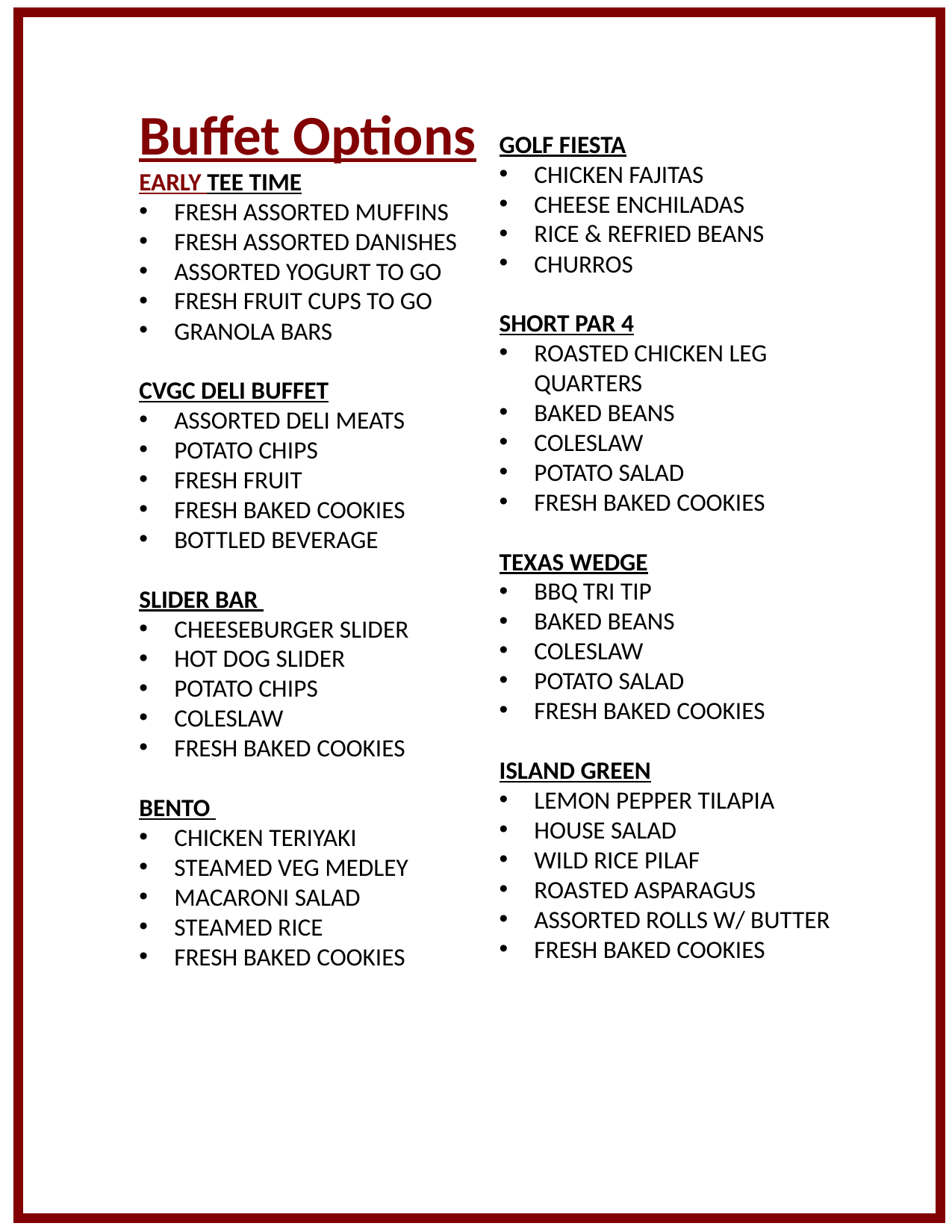

Buffet Options
EARLY TEE TIME
FRESH ASSORTED MUFFINS
FRESH ASSORTED DANISHES
ASSORTED YOGURT TO GO
FRESH FRUIT CUPS TO GO
GRANOLA BARS

CVGC DELI BUFFET
ASSORTED DELI MEATS
POTATO CHIPS
FRESH FRUIT
FRESH BAKED COOKIES
BOTTLED BEVERAGE

SLIDER BAR
CHEESEBURGER SLIDER
HOT DOG SLIDER
POTATO CHIPS
COLESLAW
FRESH BAKED COOKIES

BENTO
CHICKEN TERIYAKI
STEAMED VEG MEDLEY
MACARONI SALAD
STEAMED RICE
FRESH BAKED COOKIES

GOLF FIESTA
CHICKEN FAJITAS
CHEESE ENCHILADAS
RICE & REFRIED BEANS
CHURROS

SHORT PAR 4
ROASTED CHICKEN LEG QUARTERS
BAKED BEANS
COLESLAW
POTATO SALAD
FRESH BAKED COOKIES

TEXAS WEDGE
BBQ TRI TIP
BAKED BEANS
COLESLAW
POTATO SALAD
FRESH BAKED COOKIES

ISLAND GREEN
LEMON PEPPER TILAPIA
HOUSE SALAD
WILD RICE PILAF
ROASTED ASPARAGUS
ASSORTED ROLLS W/ BUTTER
FRESH BAKED COOKIES